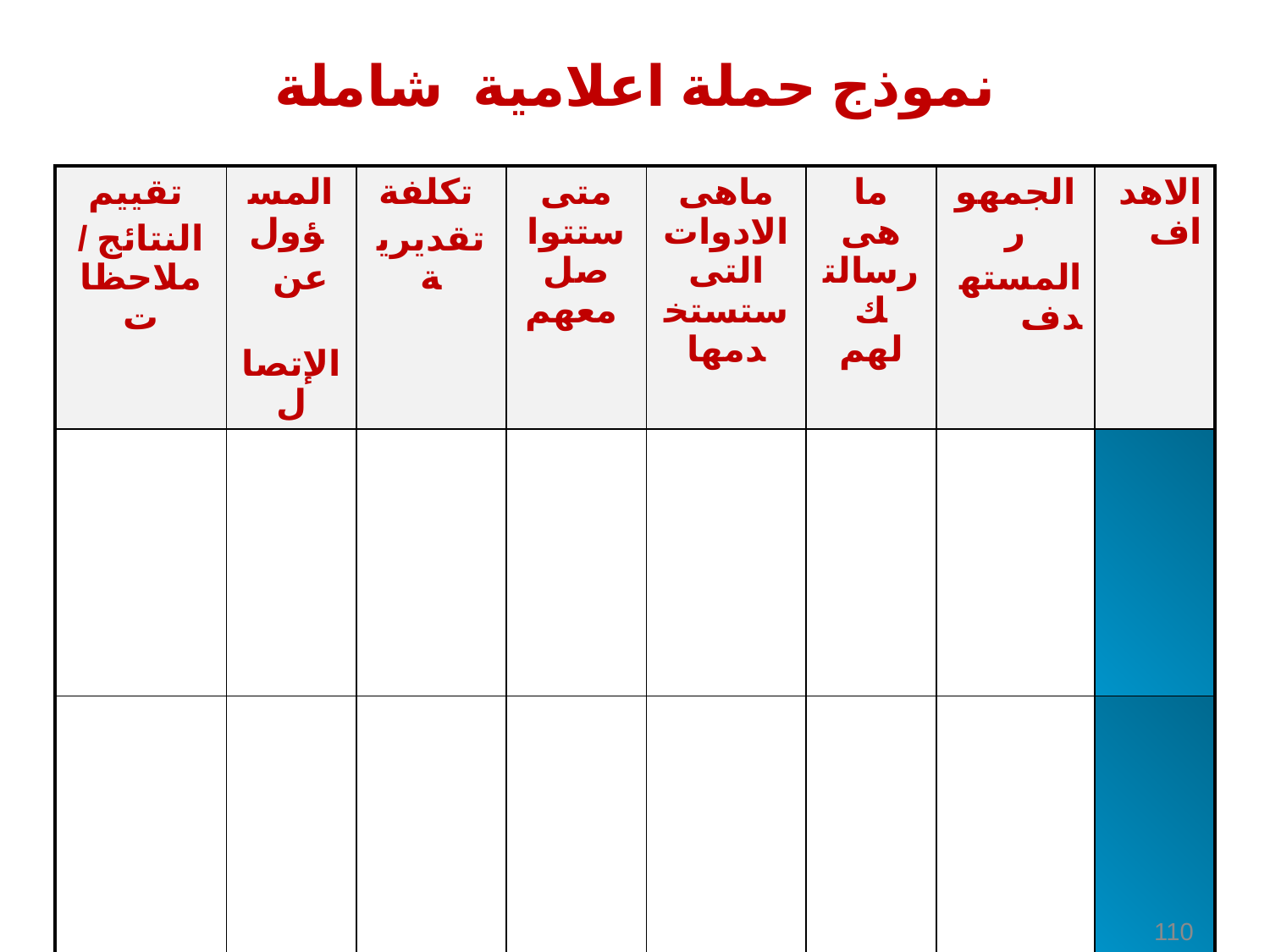

# نموذج حملة اعلامية  شاملة
| تقييم النتائج / ملاحظات | المسؤول عن الإتصال | تكلفة تقديرية | متى ستتواصل معهم | ماهى الادوات التى ستستخدمها | ما هى رسالتك لهم | الجمهور المستهدف | الاهداف |
| --- | --- | --- | --- | --- | --- | --- | --- |
|  |  |  |  |  |  |  |  |
|  |  |  |  |  |  |  |  |
110